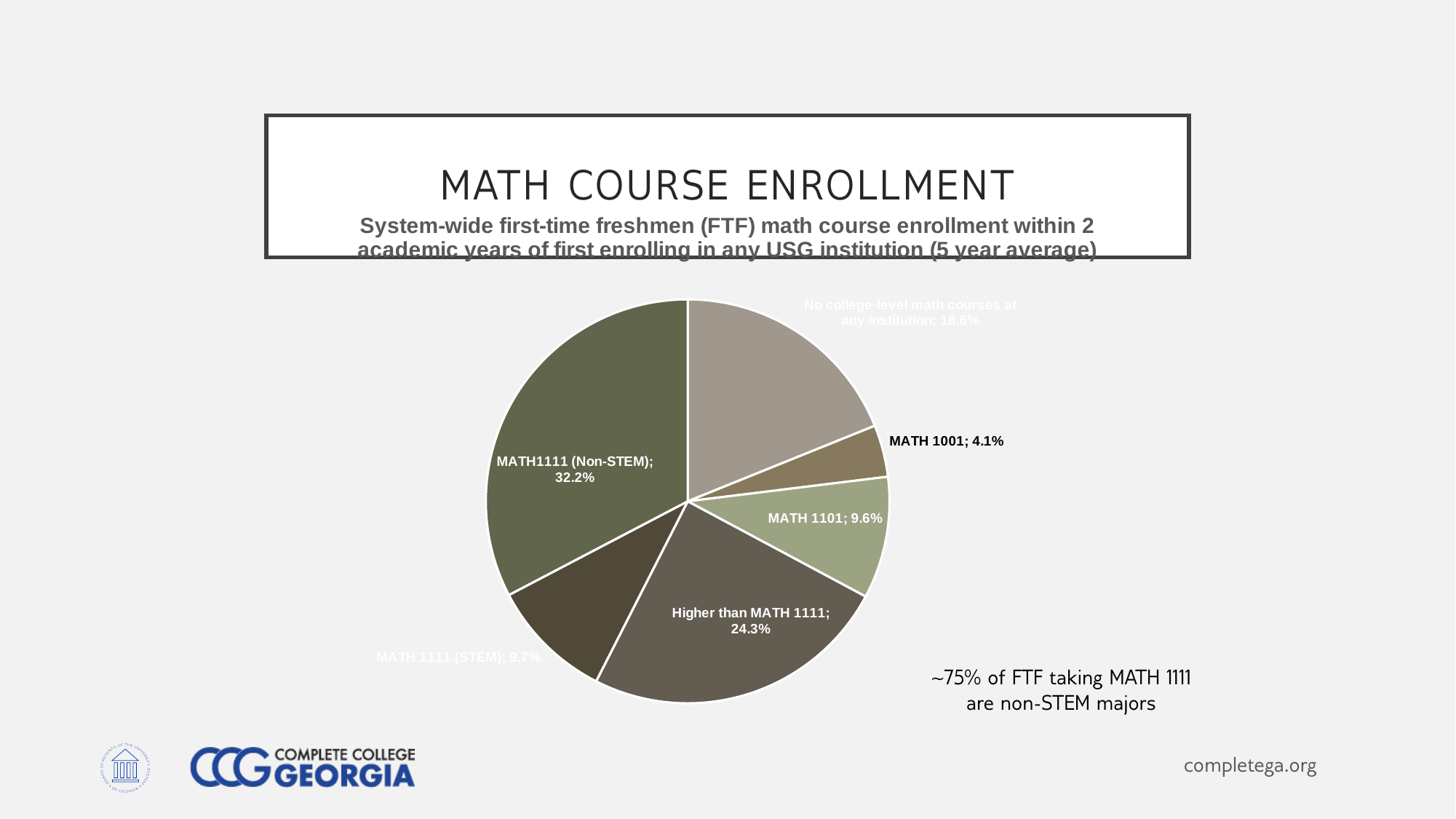

# Math Course Enrollment

[unsupported chart]

~75% of FTF taking MATH 1111 are non-STEM majors